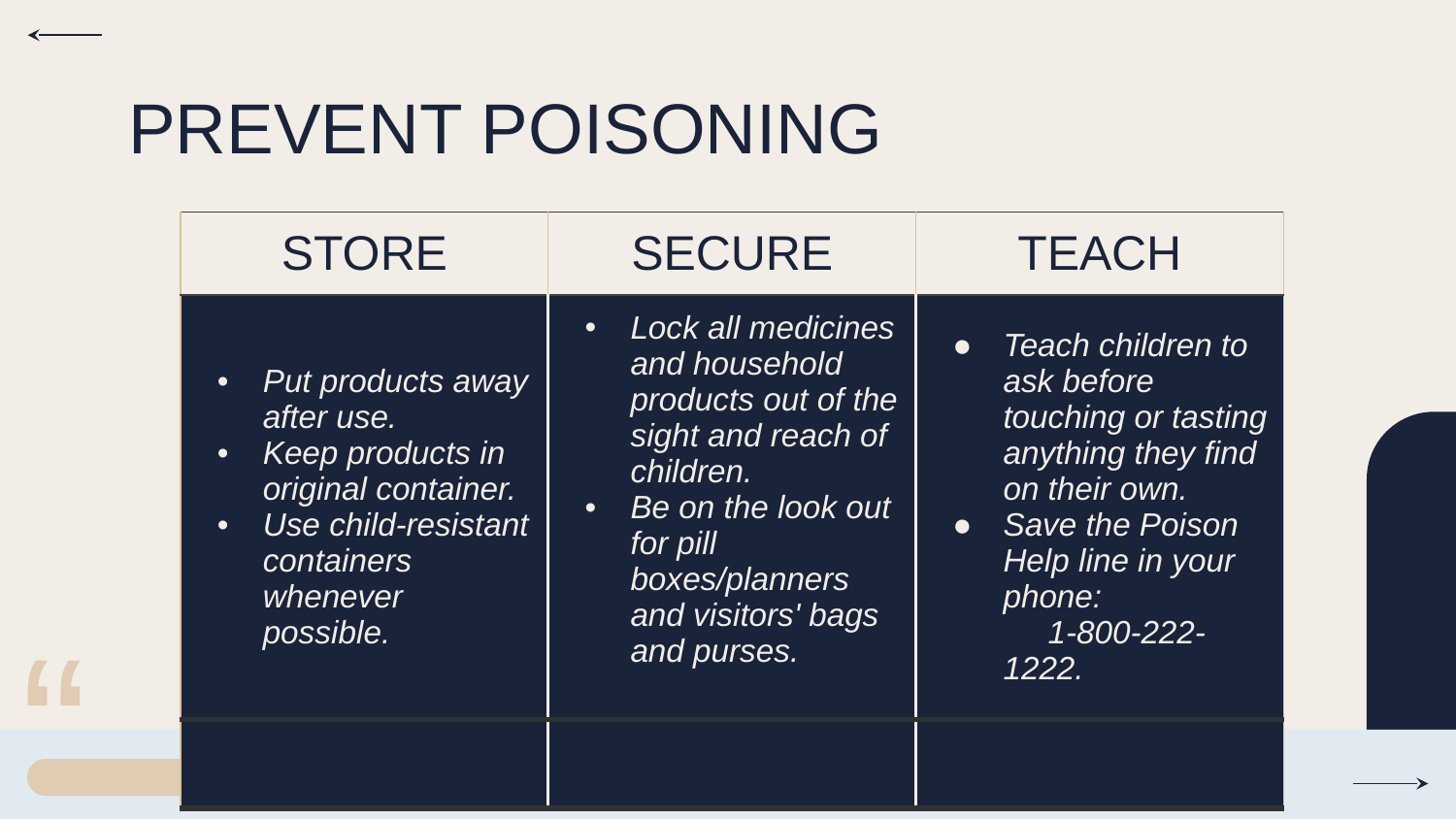

# PREVENT POISONING
| STORE | SECURE | TEACH |
| --- | --- | --- |
| Put products away after use. Keep products in original container. Use child-resistant containers whenever possible. | Lock all medicines and household products out of the sight and reach of children. Be on the look out for pill boxes/planners and visitors' bags and purses. | Teach children to ask before touching or tasting anything they find on their own. Save the Poison Help line in your phone: 1-800-222-1222. |
|  |  |  |